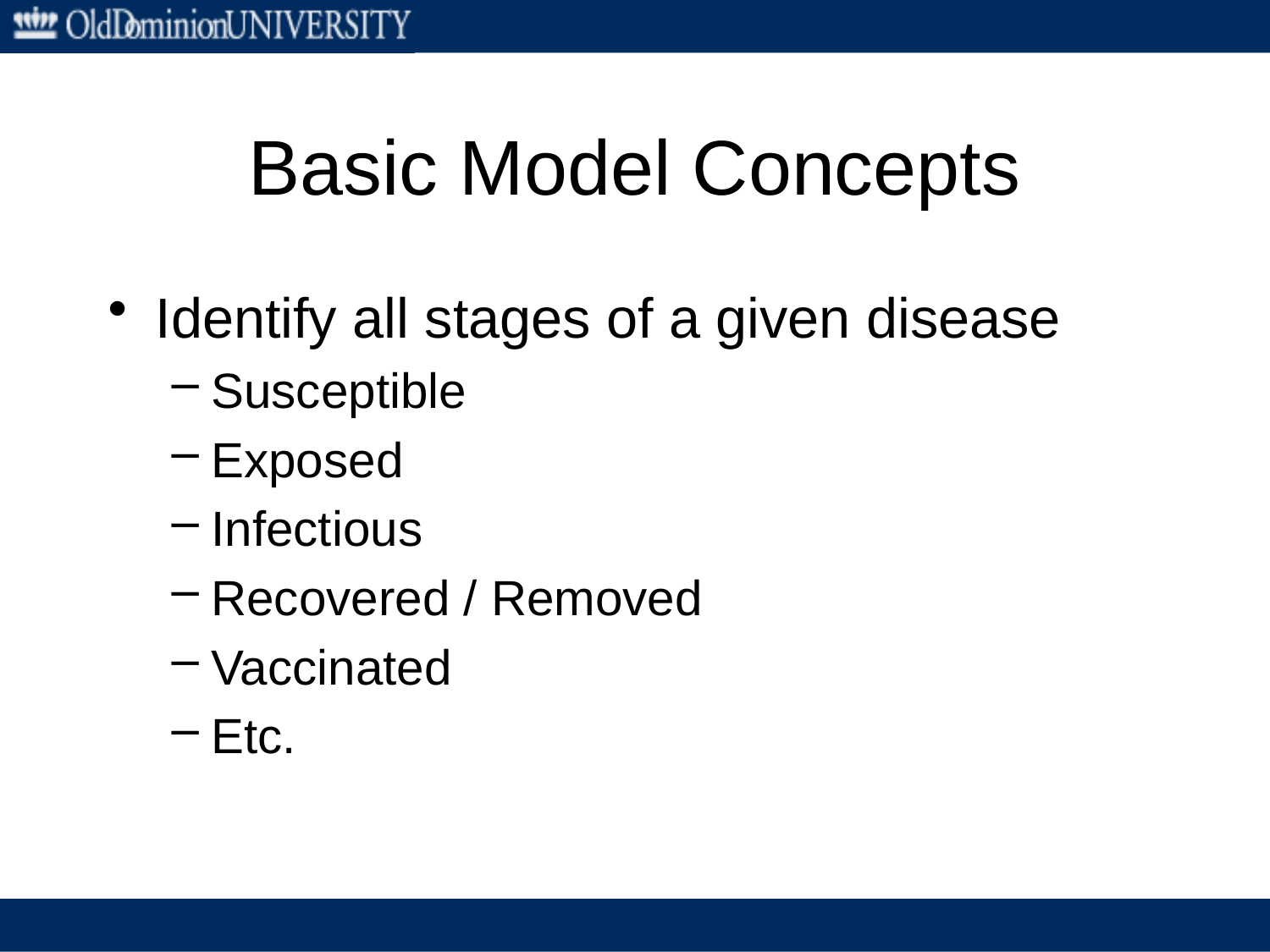

# Basic Model Concepts
Identify all stages of a given disease
Susceptible
Exposed
Infectious
Recovered / Removed
Vaccinated
Etc.